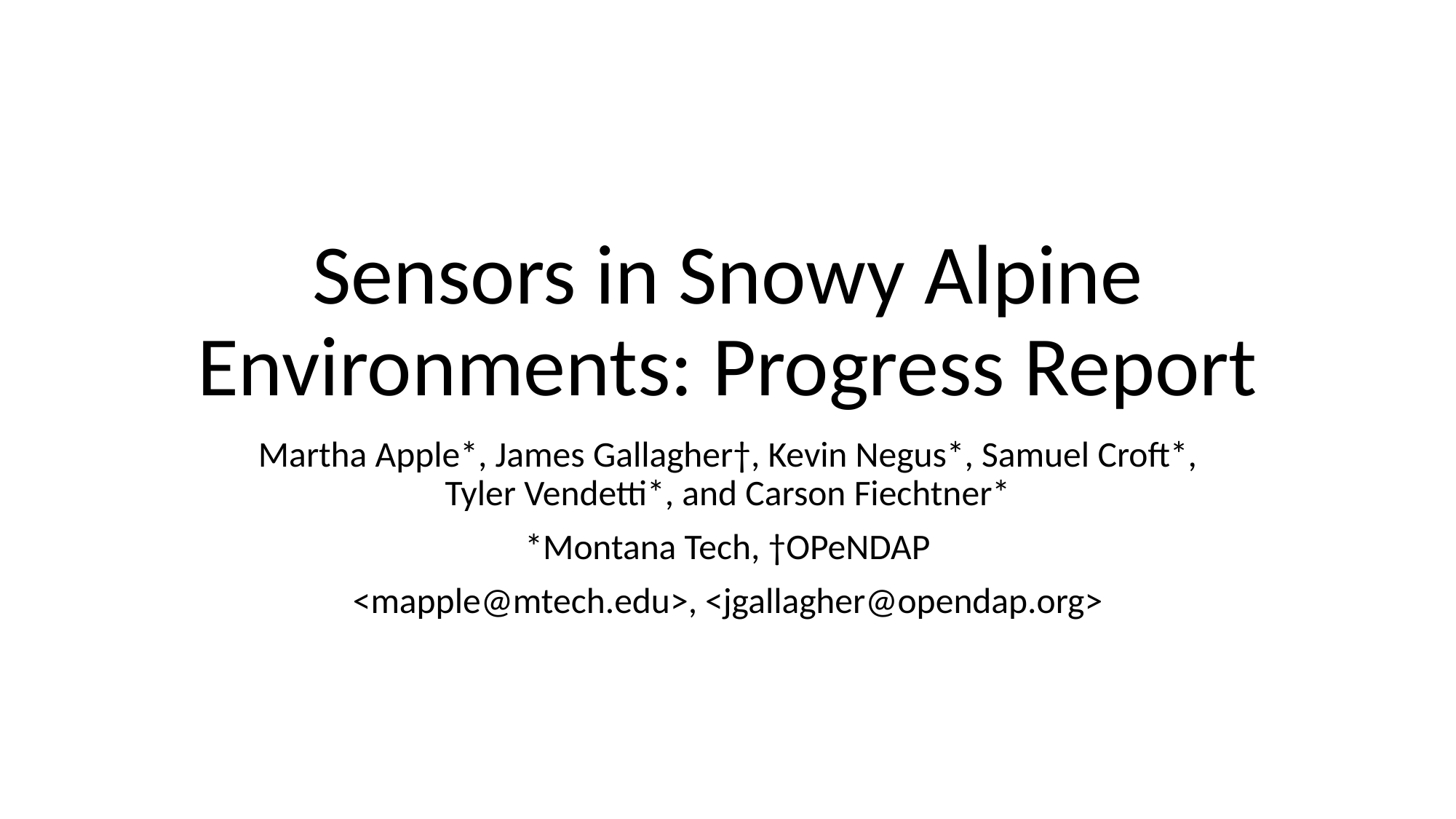

# Sensors in Snowy Alpine Environments: Progress Report
Martha Apple*, James Gallagher†, Kevin Negus*, Samuel Croft*, Tyler Vendetti*, and Carson Fiechtner*
*Montana Tech, †OPeNDAP
<mapple@mtech.edu>, <jgallagher@opendap.org>